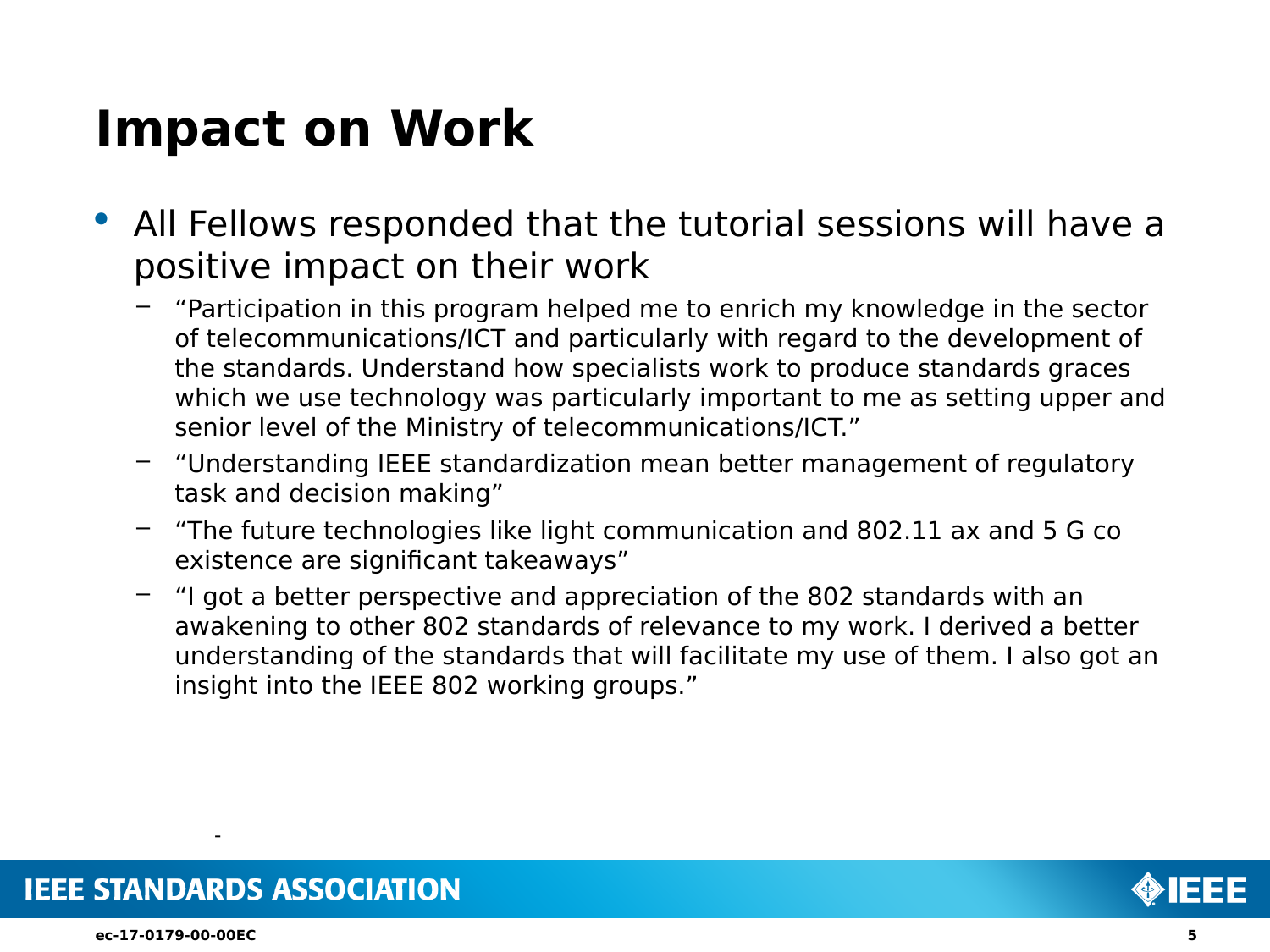

# Impact on Work
All Fellows responded that the tutorial sessions will have a positive impact on their work
“Participation in this program helped me to enrich my knowledge in the sector of telecommunications/ICT and particularly with regard to the development of the standards. Understand how specialists work to produce standards graces which we use technology was particularly important to me as setting upper and senior level of the Ministry of telecommunications/ICT.”
“Understanding IEEE standardization mean better management of regulatory task and decision making”
“The future technologies like light communication and 802.11 ax and 5 G co existence are significant takeaways”
“I got a better perspective and appreciation of the 802 standards with an awakening to other 802 standards of relevance to my work. I derived a better understanding of the standards that will facilitate my use of them. I also got an insight into the IEEE 802 working groups.”

ec-17-0179-00-00EC
5